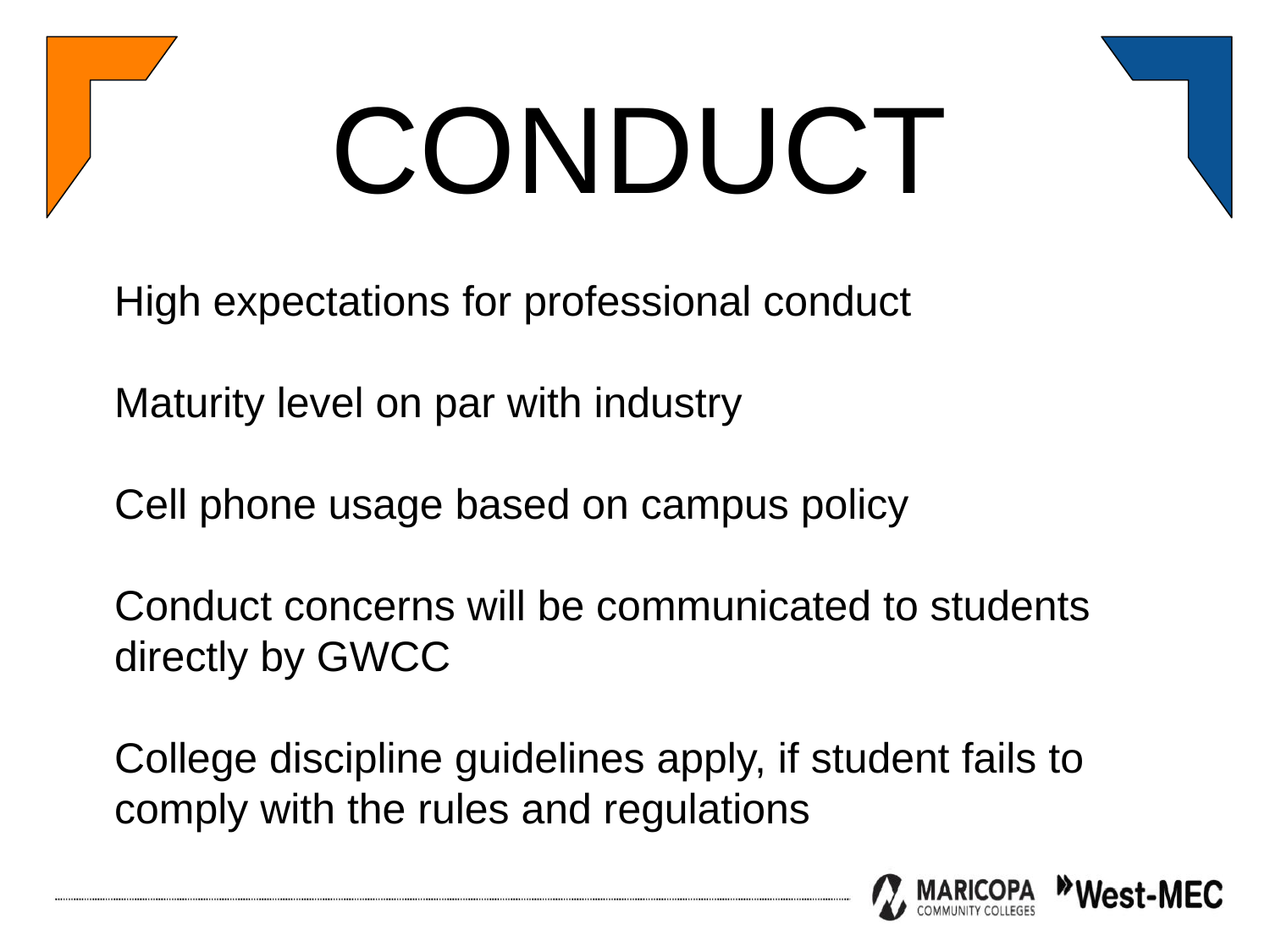

CONDUCT
High expectations for professional conduct

Maturity level on par with industry

Cell phone usage based on campus policy

Conduct concerns will be communicated to students directly by GWCC

College discipline guidelines apply, if student fails to comply with the rules and regulations